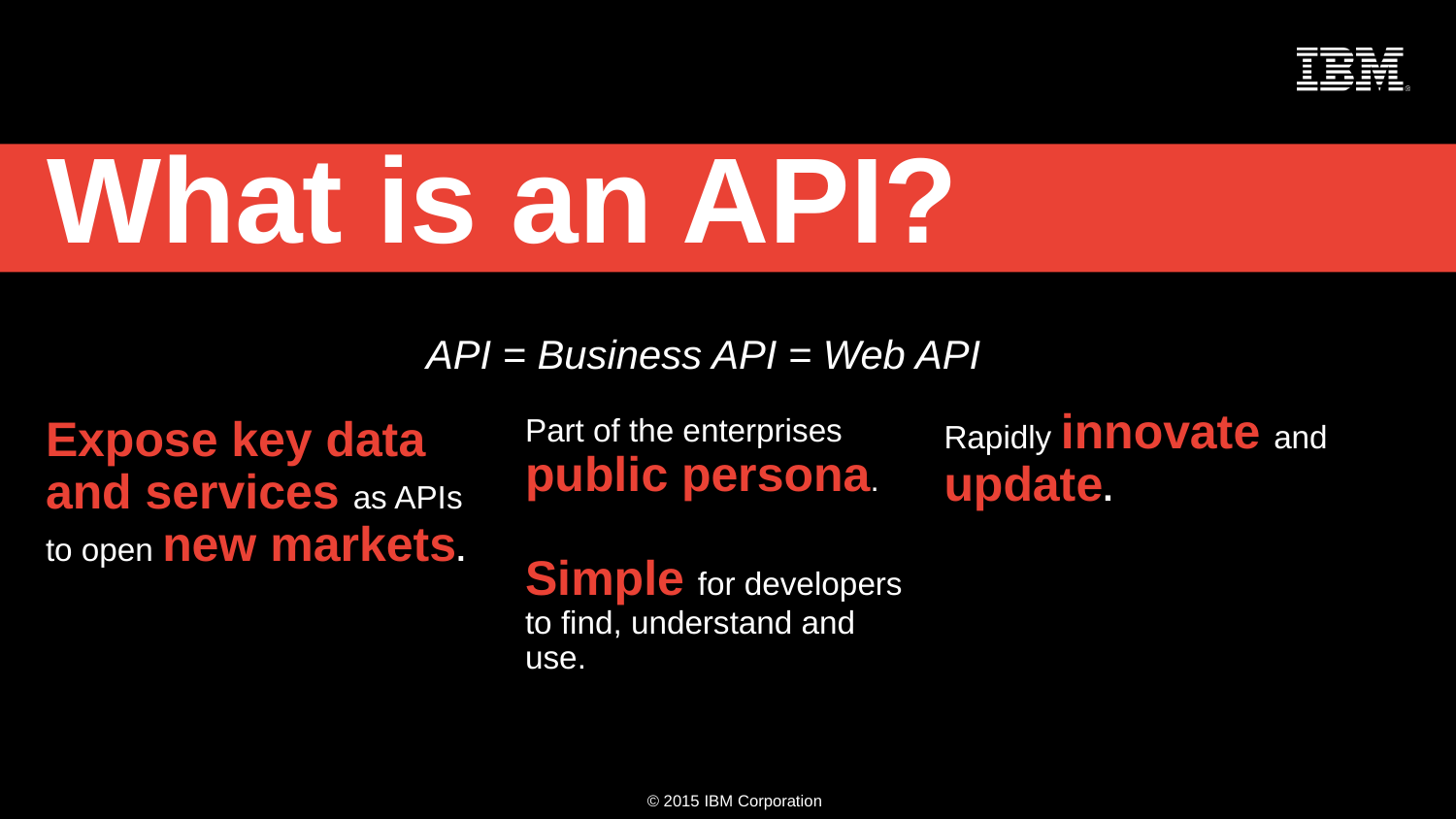

# What is an API?

API = Business API = Web API
Rapidly innovate and update.
Expose key data and services as APIs to open new markets.
Part of the enterprises public persona.

Simple for developers to find, understand and use.
3